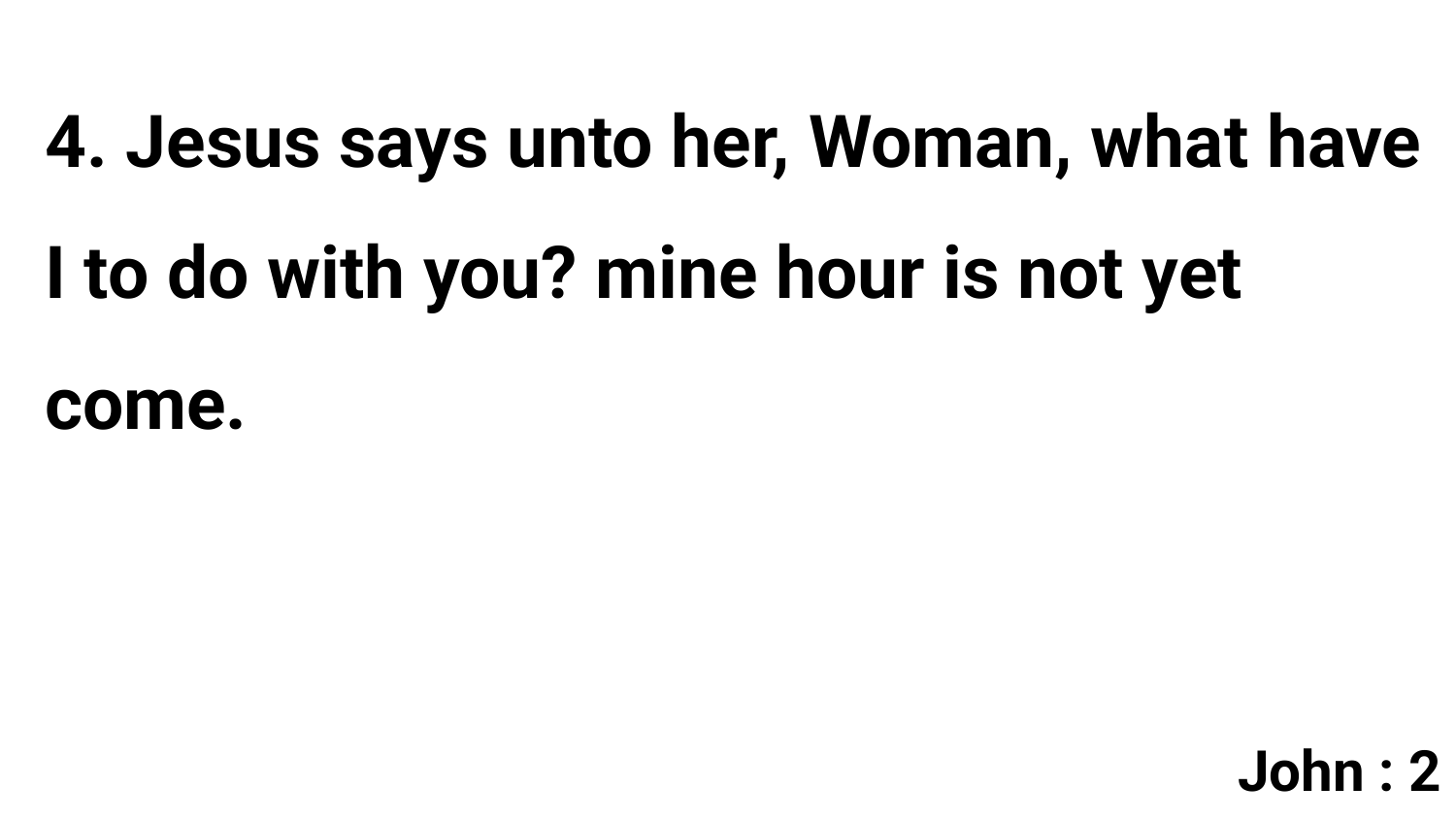

4. Jesus says unto her, Woman, what have I to do with you? mine hour is not yet come.
John : 2